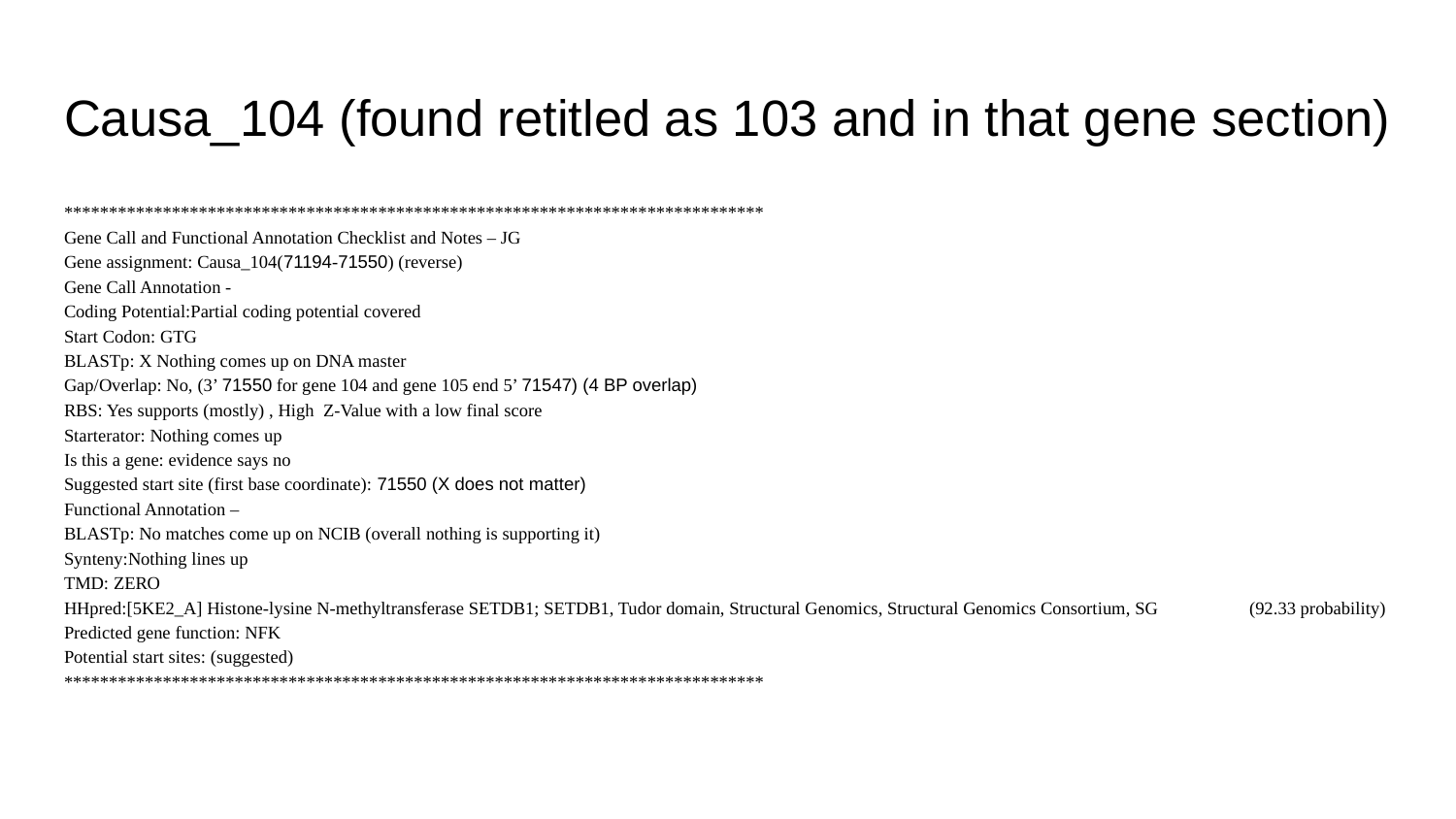

# Causa_104 (found retitled as 103 and in that gene section)
******************************************************************************
Gene Call and Functional Annotation Checklist and Notes – JG
Gene assignment: Causa_104(71194-71550) (reverse)
Gene Call Annotation -
Coding Potential:Partial coding potential covered
Start Codon: GTG
BLASTp: X Nothing comes up on DNA master
Gap/Overlap: No, (3’ 71550 for gene 104 and gene 105 end 5’ 71547) (4 BP overlap)
RBS: Yes supports (mostly) , High  Z-Value with a low final score
Starterator: Nothing comes up
Is this a gene: evidence says no
Suggested start site (first base coordinate): 71550 (X does not matter)
Functional Annotation –
BLASTp: No matches come up on NCIB (overall nothing is supporting it)
Synteny:Nothing lines up
TMD: ZERO
HHpred:[5KE2_A] Histone-lysine N-methyltransferase SETDB1; SETDB1, Tudor domain, Structural Genomics, Structural Genomics Consortium, SG	(92.33 probability)
Predicted gene function: NFK
Potential start sites: (suggested)
******************************************************************************